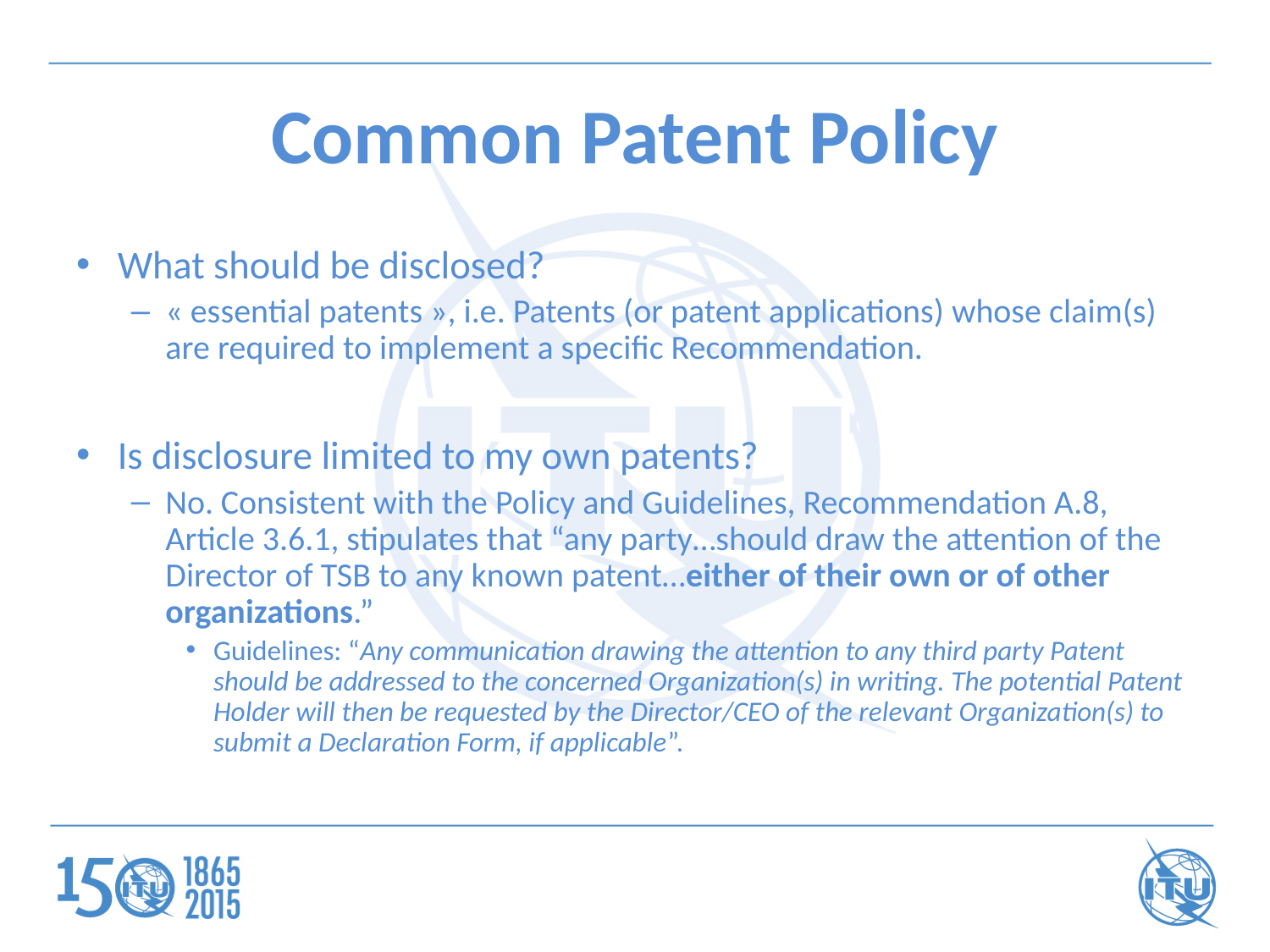

# Common Patent Policy
What should be disclosed?
« essential patents », i.e. Patents (or patent applications) whose claim(s) are required to implement a specific Recommendation.

Is disclosure limited to my own patents?
No. Consistent with the Policy and Guidelines, Recommendation A.8, Article 3.6.1, stipulates that “any party…should draw the attention of the Director of TSB to any known patent…either of their own or of other organizations.”
Guidelines: “Any communication drawing the attention to any third party Patent should be addressed to the concerned Organization(s) in writing. The potential Patent Holder will then be requested by the Director/CEO of the relevant Organization(s) to submit a Declaration Form, if applicable”.